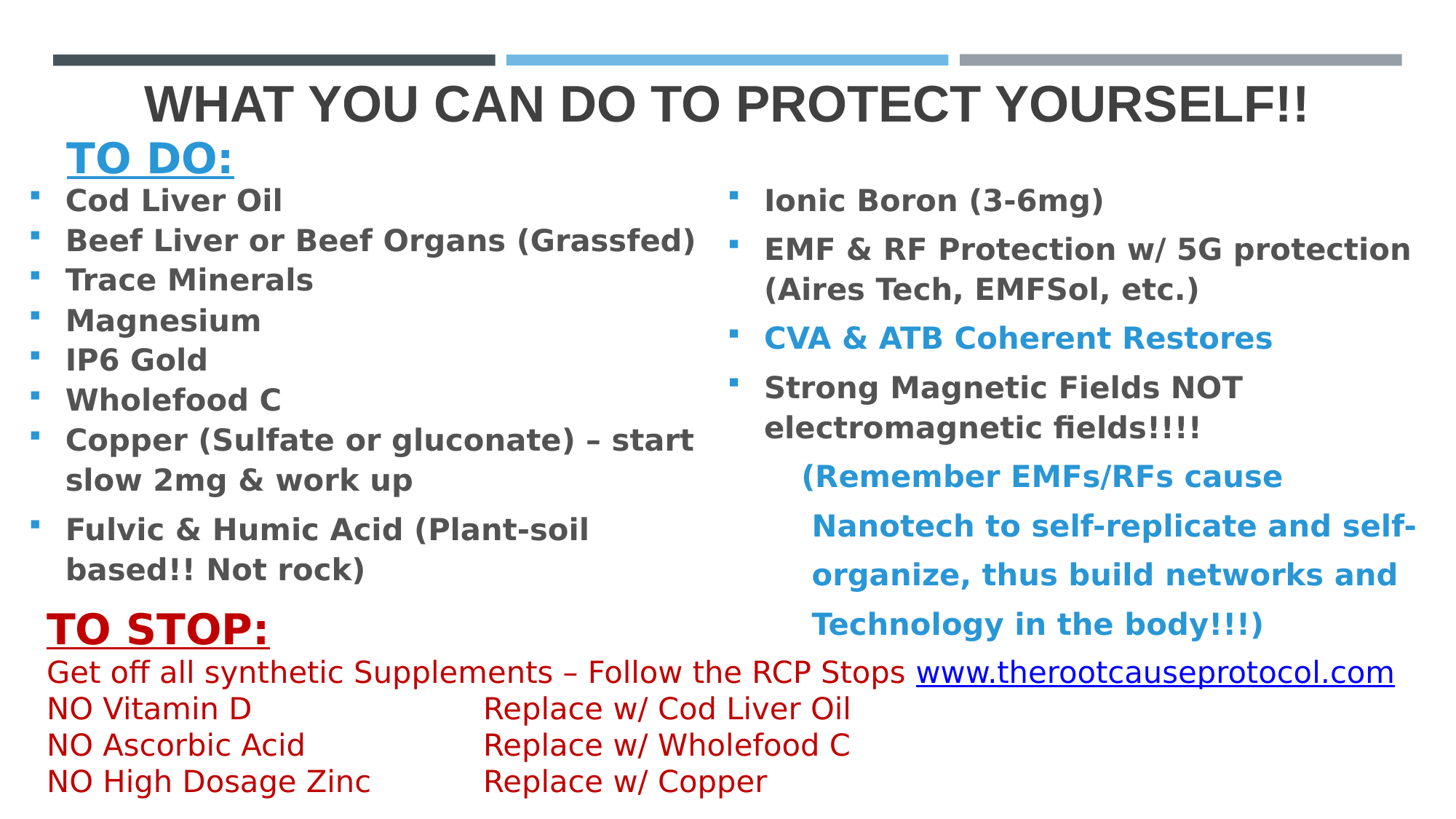

# What you can Do to protect yourself!!
TO DO:
Cod Liver Oil
Beef Liver or Beef Organs (Grassfed)
Trace Minerals
Magnesium
IP6 Gold
Wholefood C
Copper (Sulfate or gluconate) – start slow 2mg & work up
Fulvic & Humic Acid (Plant-soil based!! Not rock)

Ionic Boron (3-6mg)
EMF & RF Protection w/ 5G protection (Aires Tech, EMFSol, etc.)
CVA & ATB Coherent Restores
Strong Magnetic Fields NOT electromagnetic fields!!!!
       (Remember EMFs/RFs cause
        Nanotech to self-replicate and self-
        organize, thus build networks and
        Technology in the body!!!)
TO STOP:
Get off all synthetic Supplements – Follow the RCP Stops www.therootcauseprotocol.com
NO Vitamin D			Replace w/ Cod Liver Oil
NO Ascorbic Acid		Replace w/ Wholefood C
NO High Dosage Zinc		Replace w/ Copper